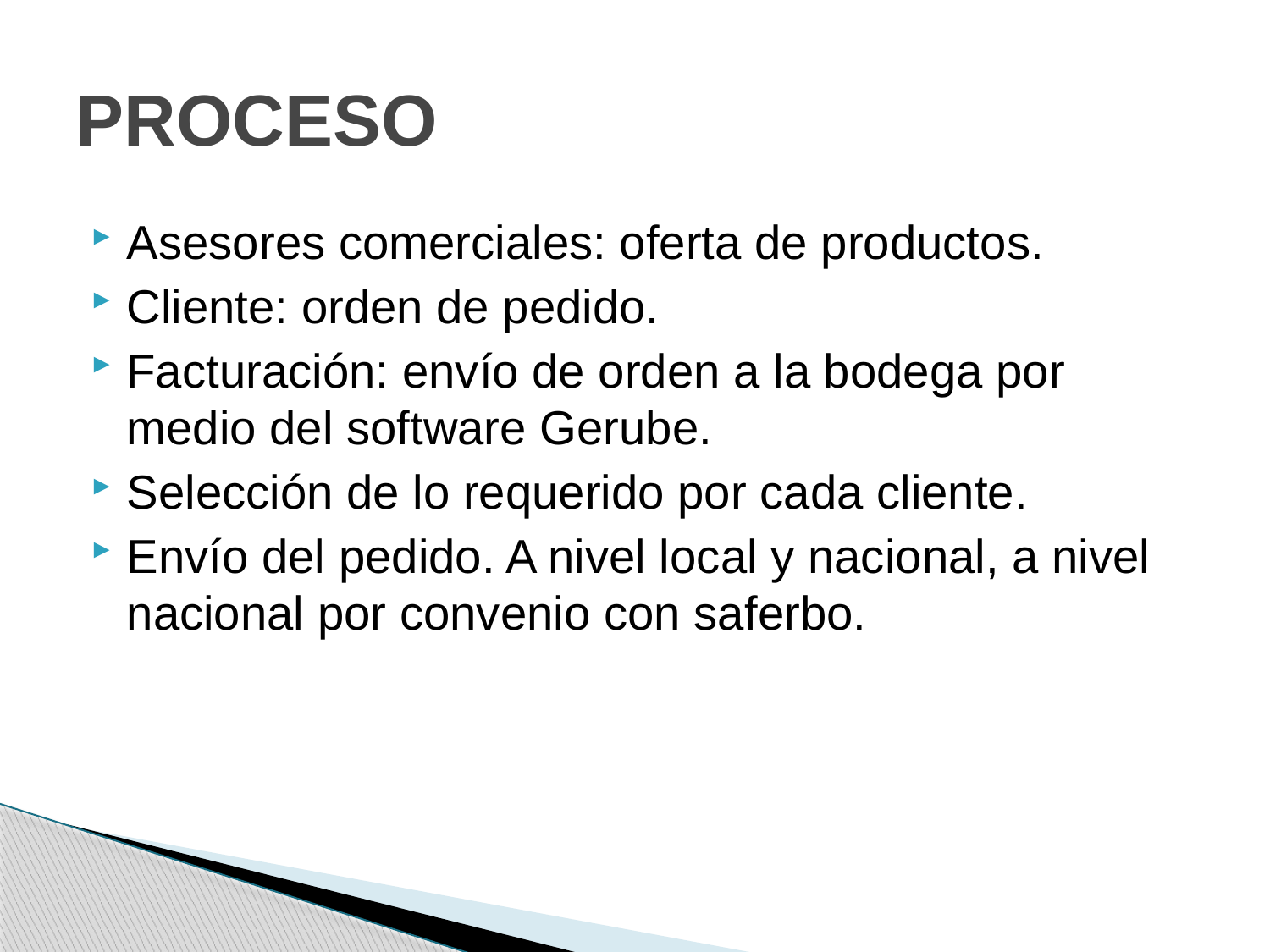

# PROCESO
Asesores comerciales: oferta de productos.
Cliente: orden de pedido.
Facturación: envío de orden a la bodega por medio del software Gerube.
Selección de lo requerido por cada cliente.
Envío del pedido. A nivel local y nacional, a nivel nacional por convenio con saferbo.